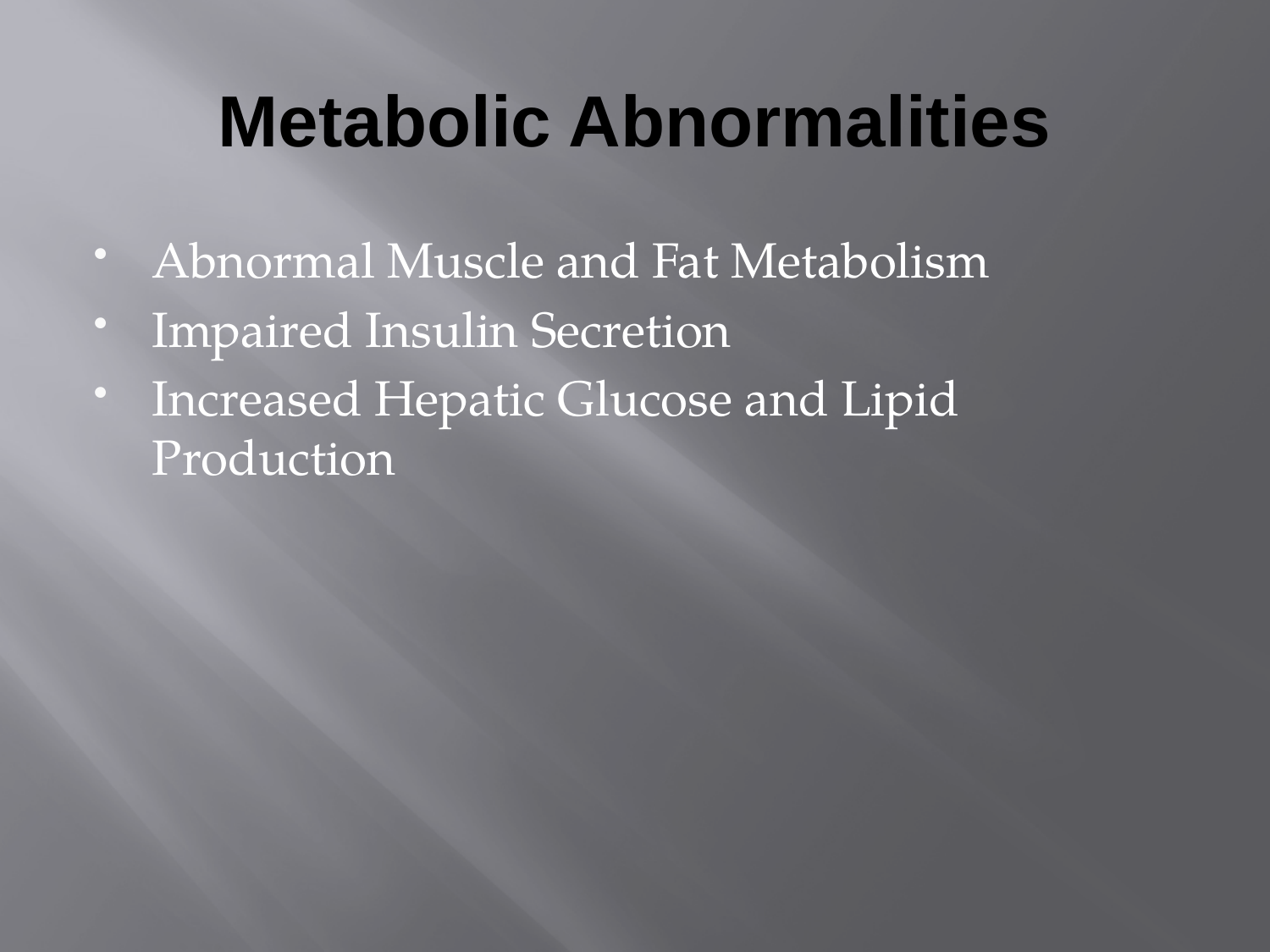

# Metabolic Abnormalities
Abnormal Muscle and Fat Metabolism
Impaired Insulin Secretion
Increased Hepatic Glucose and Lipid Production